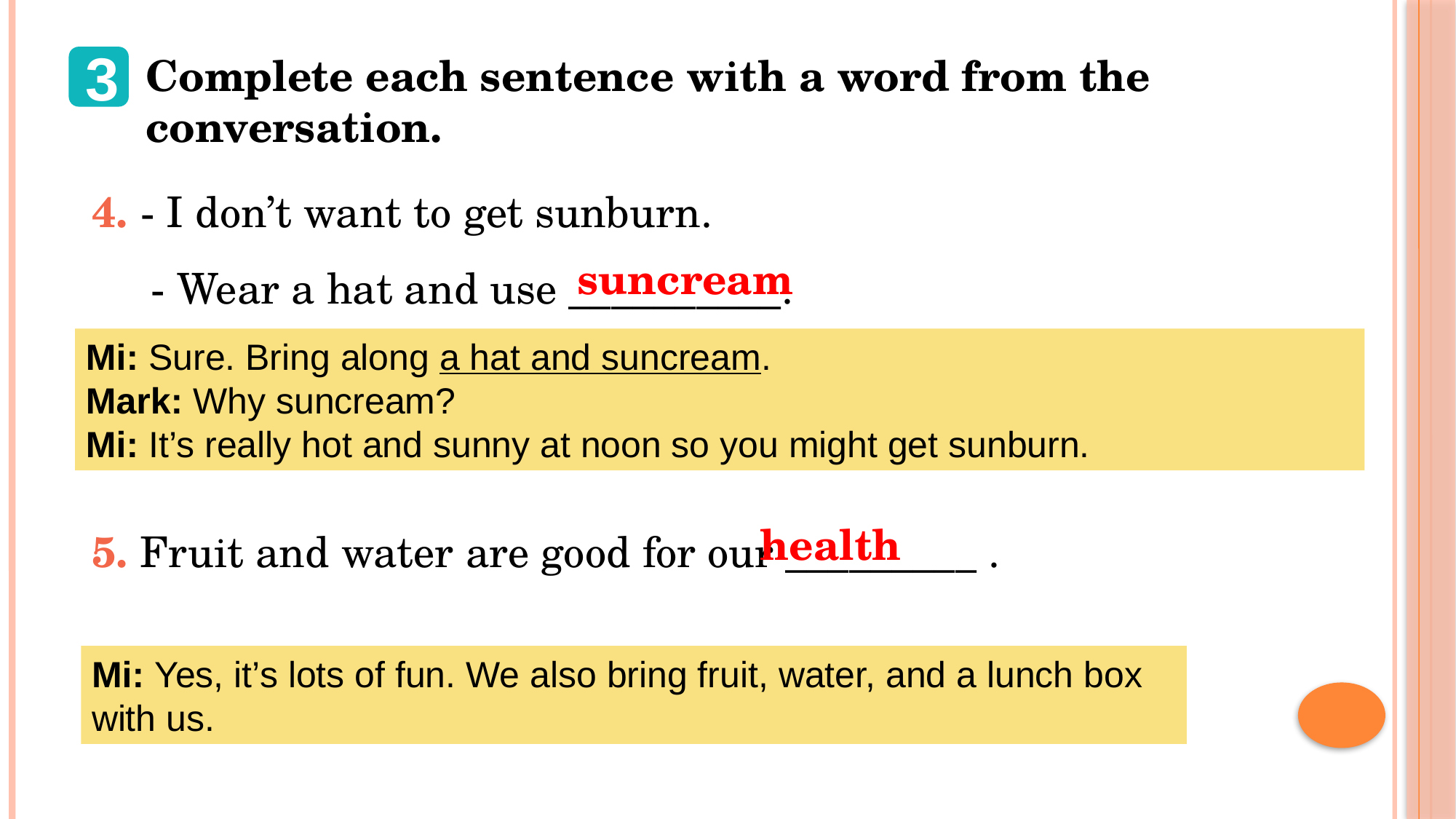

3
Complete each sentence with a word from the conversation.

4. - I don’t want to get sunburn.
     - Wear a hat and use __________.
suncream
Mi: Sure. Bring along a hat and suncream.
Mark: Why suncream?
Mi: It’s really hot and sunny at noon so you might get sunburn.
5. Fruit and water are good for our _________ .
health
Mi: Yes, it’s lots of fun. We also bring fruit, water, and a lunch box with us.